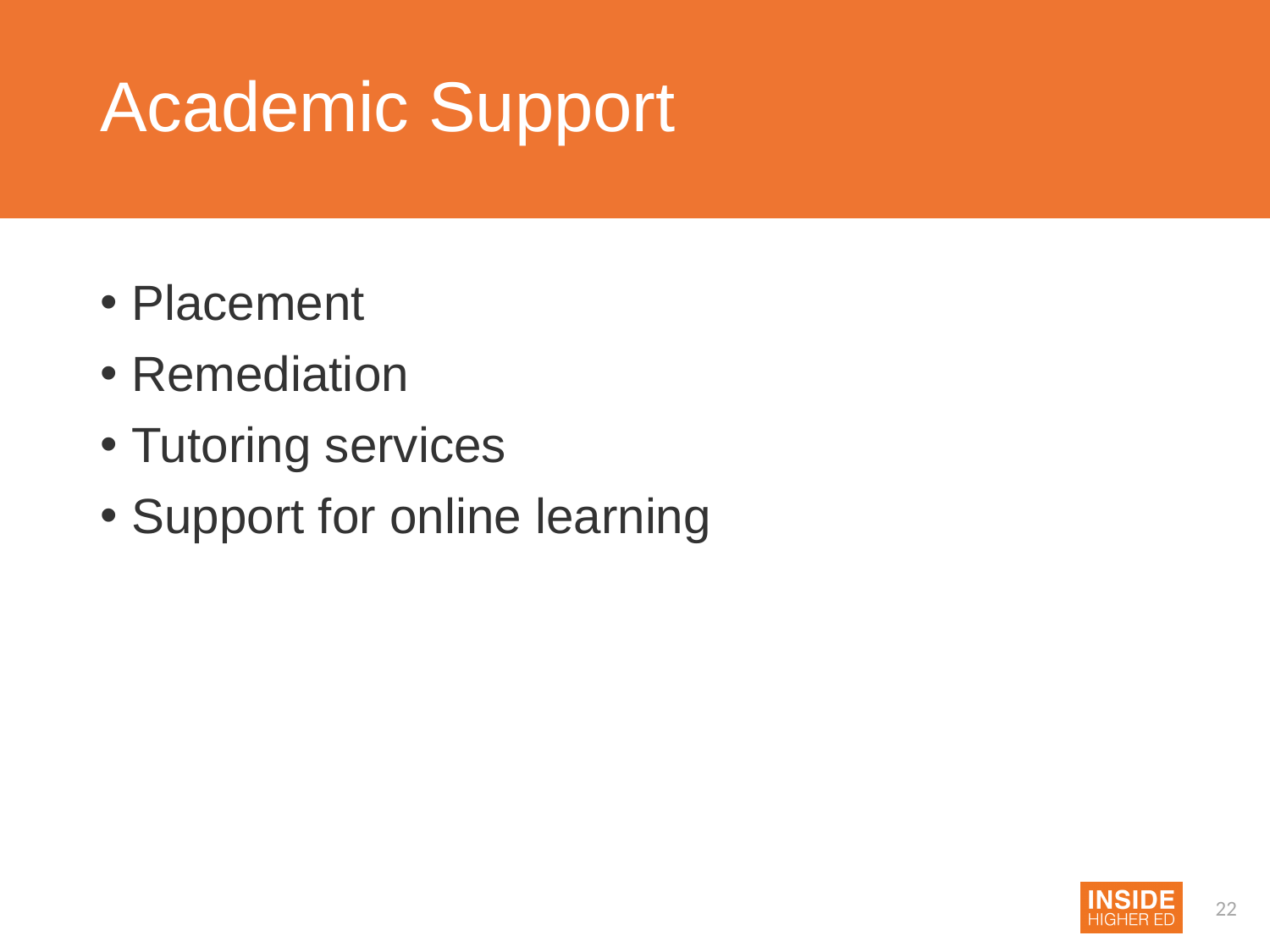

# Academic Support
Placement
Remediation
Tutoring services
Support for online learning